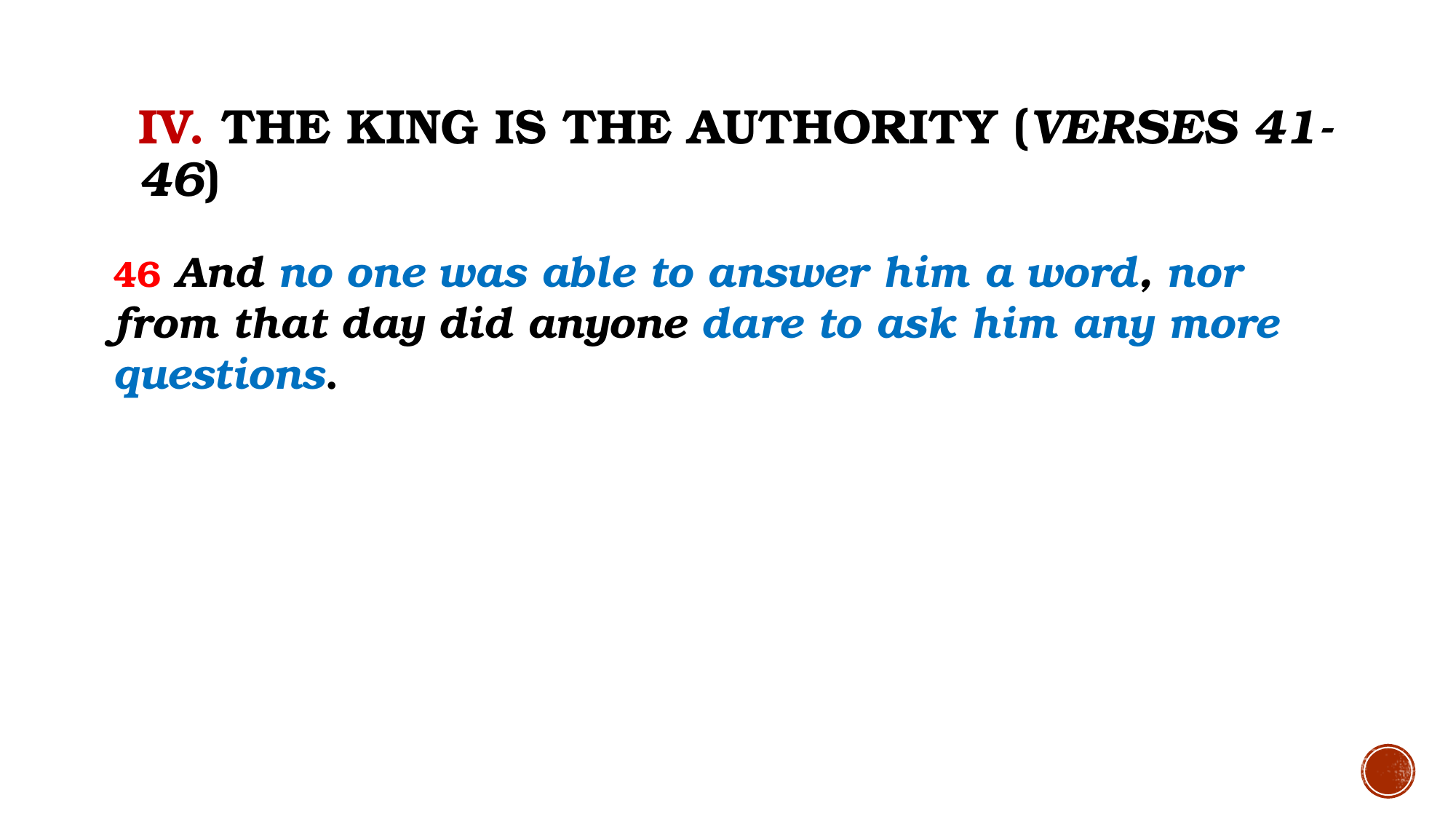

# IV. The King is THE authority (verses 41-46)
46 And no one was able to answer him a word, nor from that day did anyone dare to ask him any more questions.